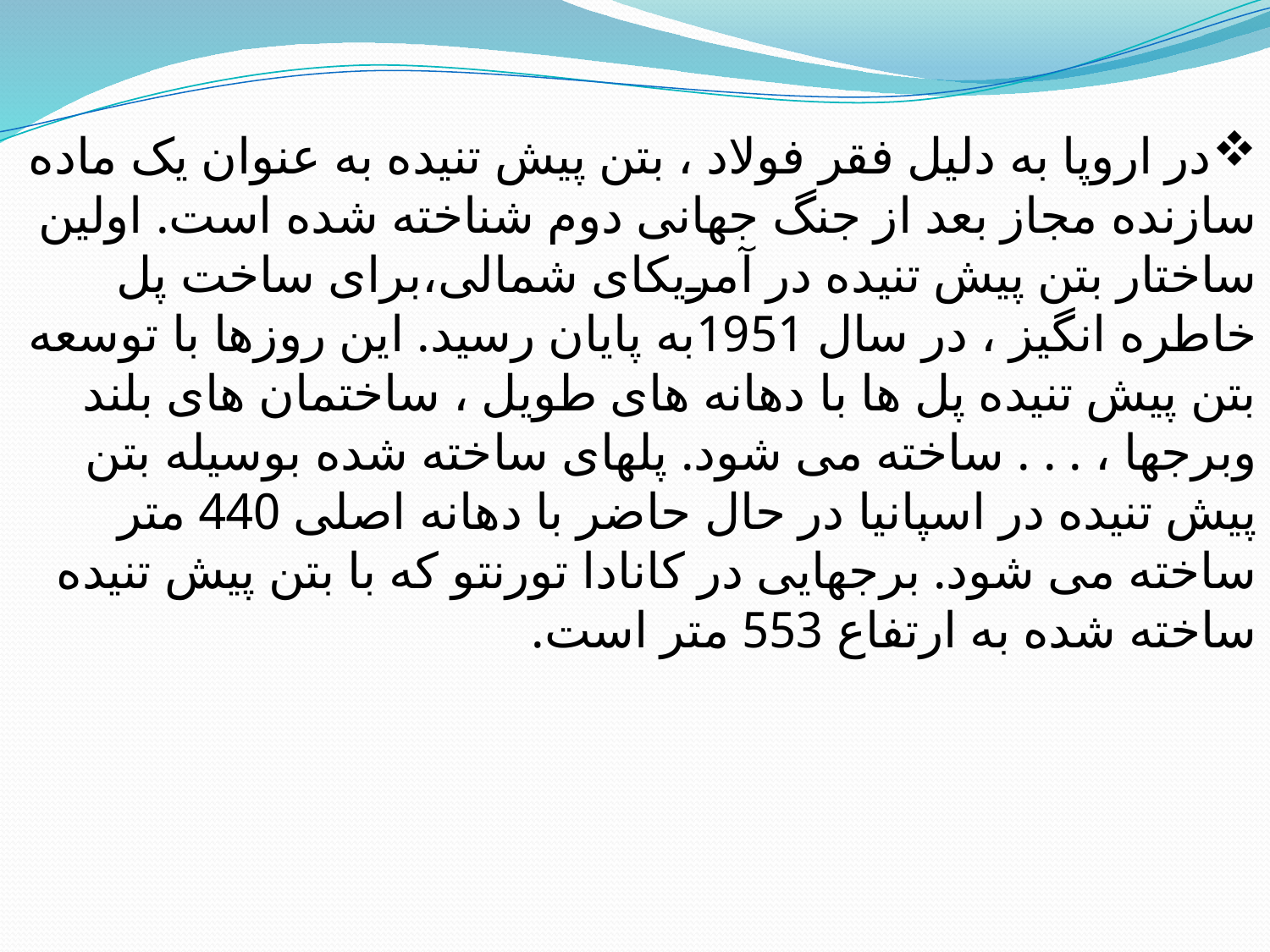

در اروپا به دلیل فقر فولاد ، بتن پیش تنیده به عنوان یک ماده سازنده مجاز بعد از جنگ جهانی دوم شناخته شده است. اولین ساختار بتن پیش تنیده در آمریکای شمالی،برای ساخت پل خاطره انگیز ، در سال 1951به پایان رسید. این روزها با توسعه بتن پیش تنیده پل ها با دهانه های طویل ، ساختمان های بلند وبرجها ، . . . ساخته می شود. پلهای ساخته شده بوسیله بتن پیش تنیده در اسپانیا در حال حاضر با دهانه اصلی 440 متر ساخته می شود. برجهایی در کانادا تورنتو که با بتن پیش تنیده ساخته شده به ارتفاع 553 متر است.